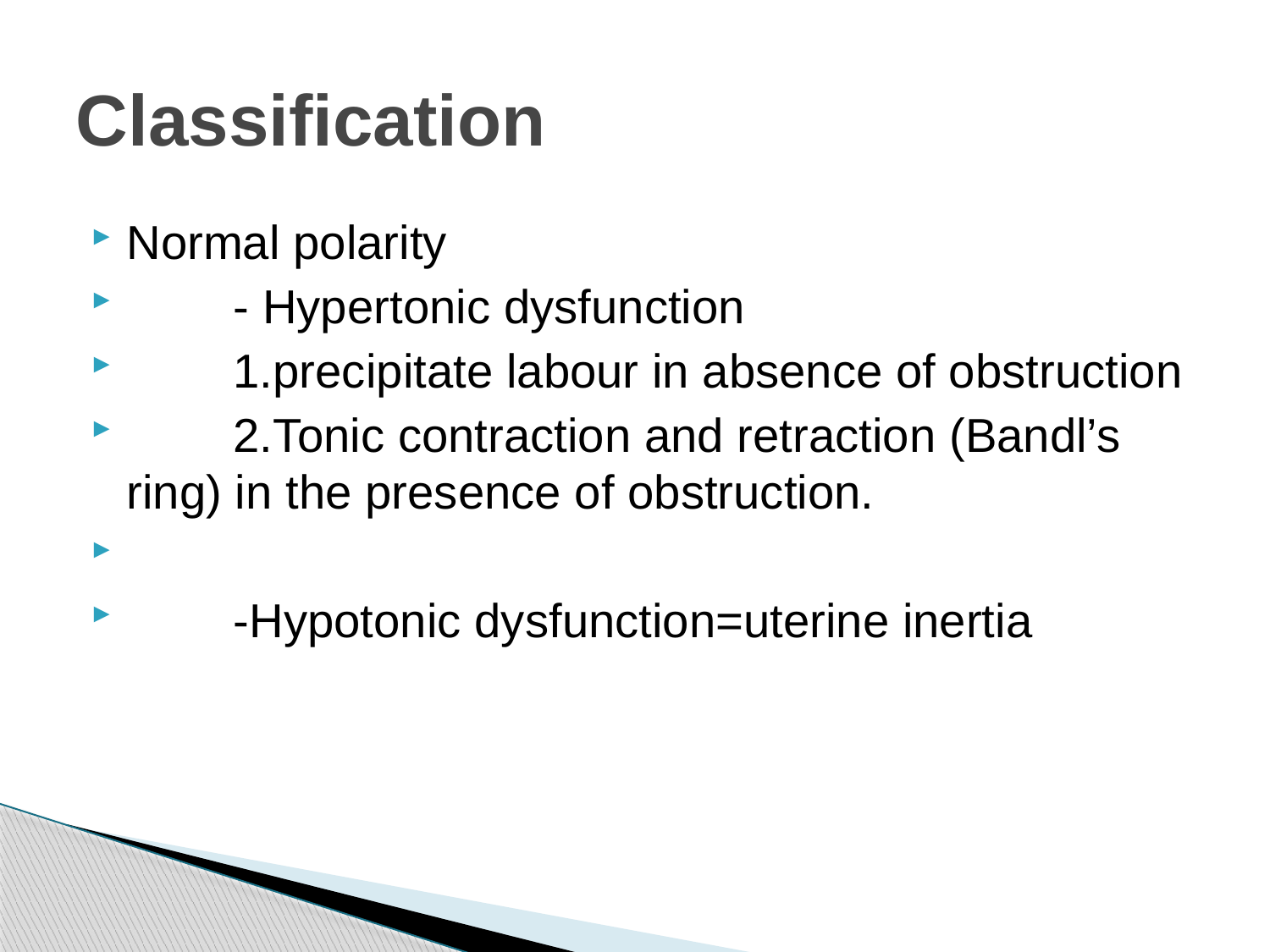

# Classification
Normal polarity
        - Hypertonic dysfunction
        1.precipitate labour in absence of obstruction
        2.Tonic contraction and retraction (Bandl’s ring) in the presence of obstruction.

        -Hypotonic dysfunction=uterine inertia